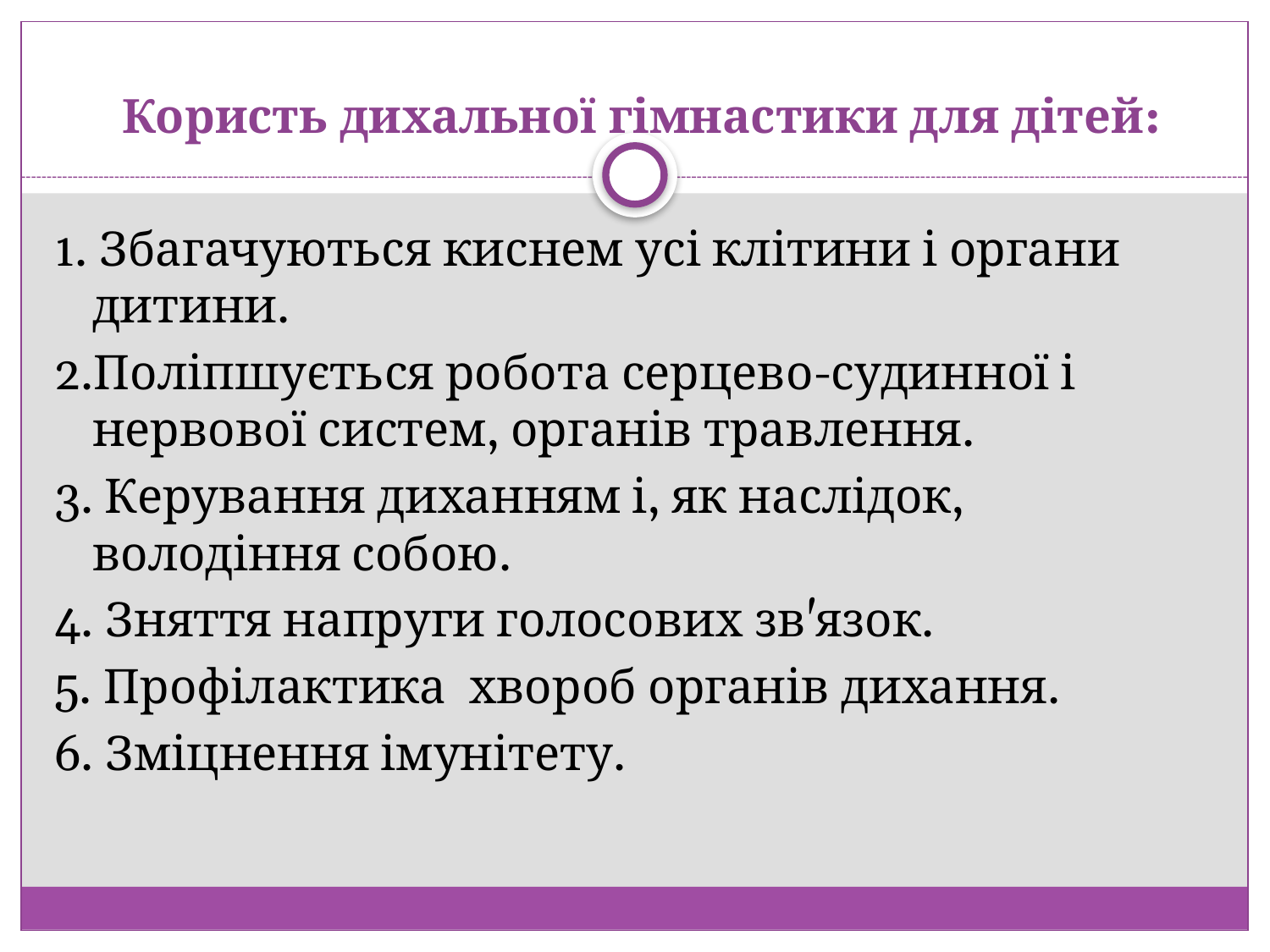

# Користь дихальної гімнастики для дітей:
1. Збагачуються киснем усі клітини і органи дитини.
2.Поліпшується робота серцево-судинної і нервової систем, органів травлення.
3. Керування диханням і, як наслідок, володіння собою.
4. Зняття напруги голосових зв'язок.
5. Профілактика  хвороб органів дихання.
6. Зміцнення імунітету.